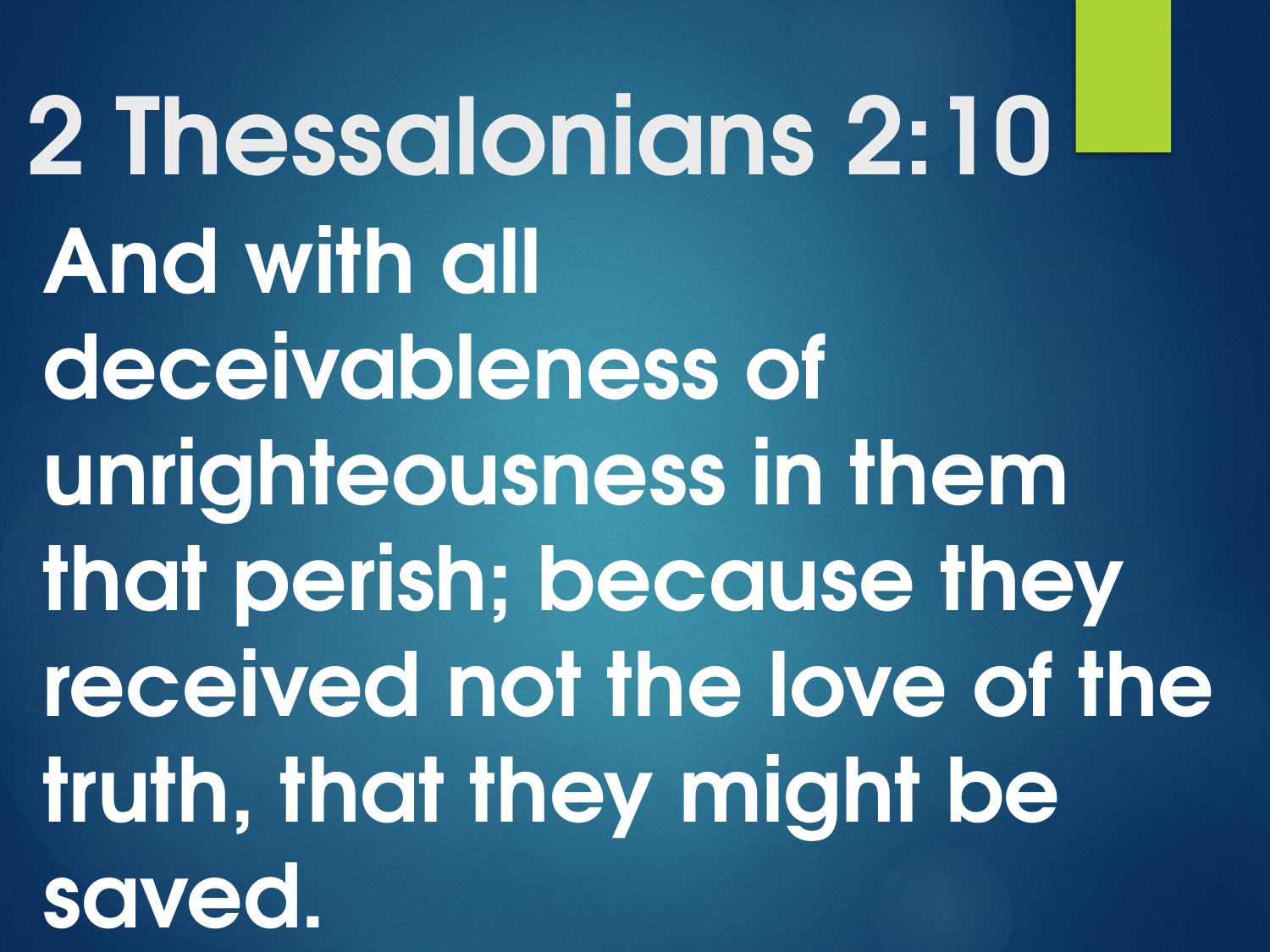

# 2 Thessalonians 2:10
And with all deceivableness of unrighteousness in them that perish; because they received not the love of the truth, that they might be saved.